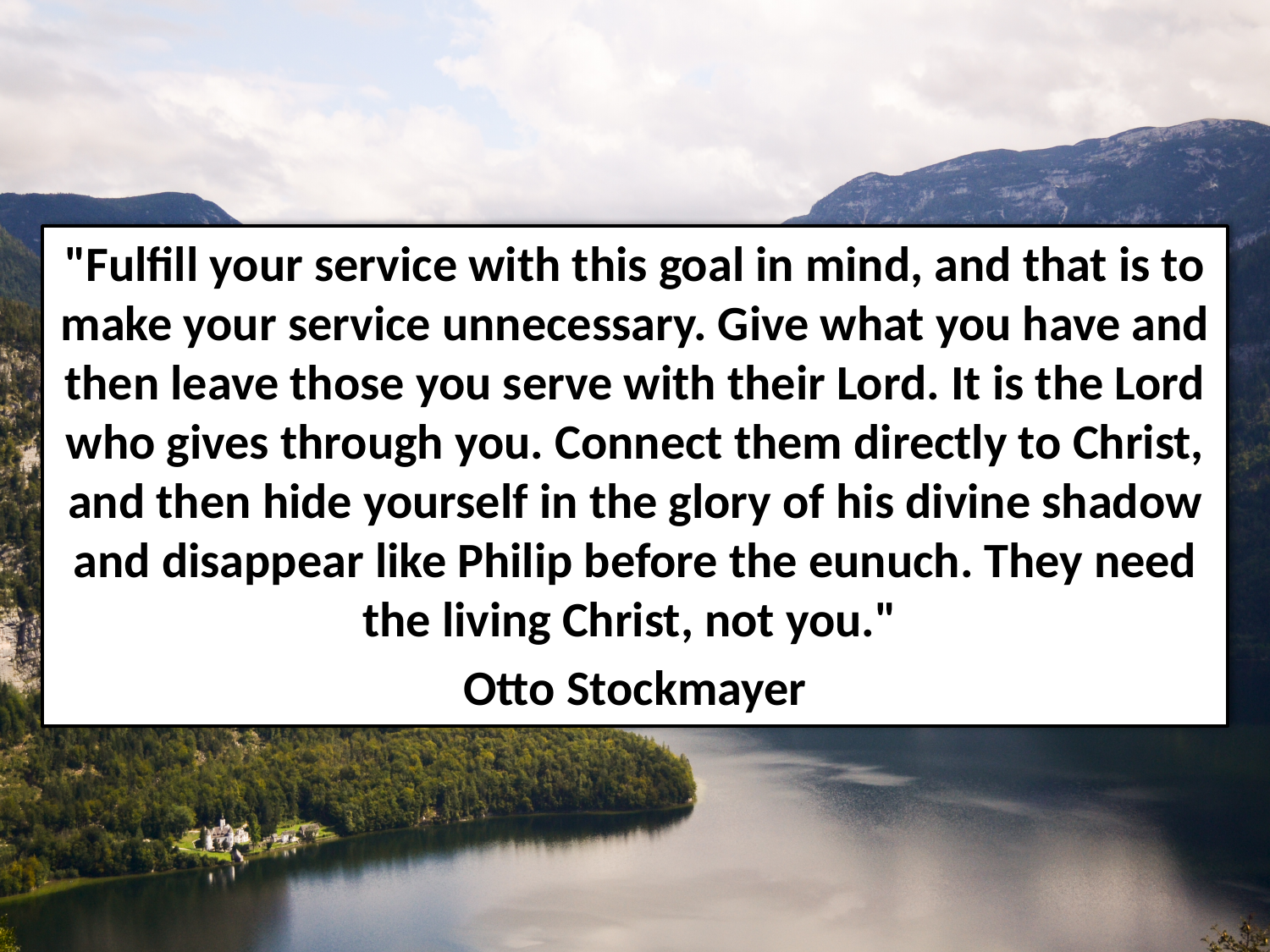

"Fulfill your service with this goal in mind, and that is to make your service unnecessary. Give what you have and then leave those you serve with their Lord. It is the Lord who gives through you. Connect them directly to Christ, and then hide yourself in the glory of his divine shadow and disappear like Philip before the eunuch. They need the living Christ, not you."
Otto Stockmayer